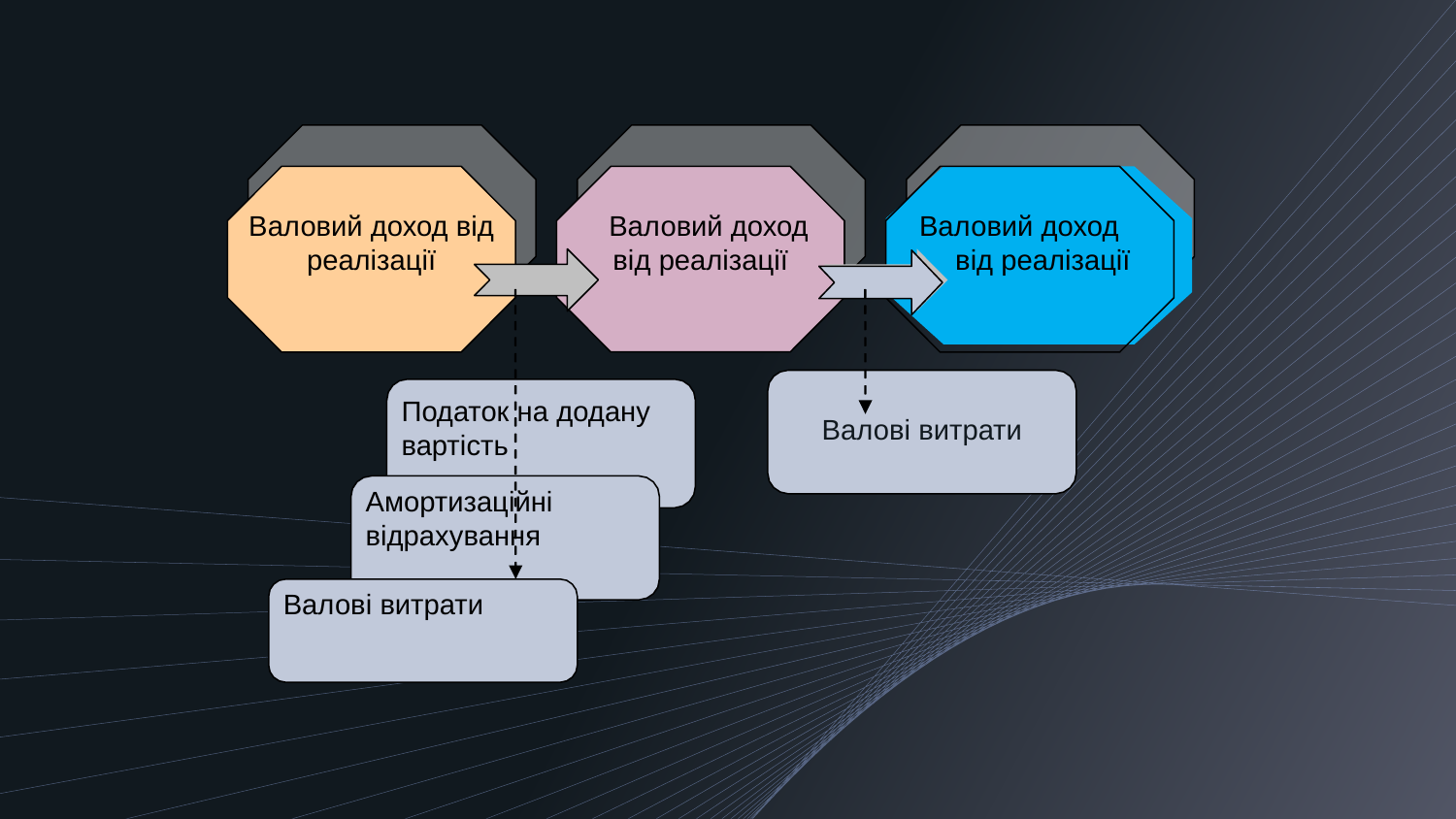

Валовий доход від реалізації

  Валовий доход від реалізації

  Валовий доход         від реалізації

Податок на додану
вартість

Валові витрати
Амортизаційні
відрахування

Валові витрати